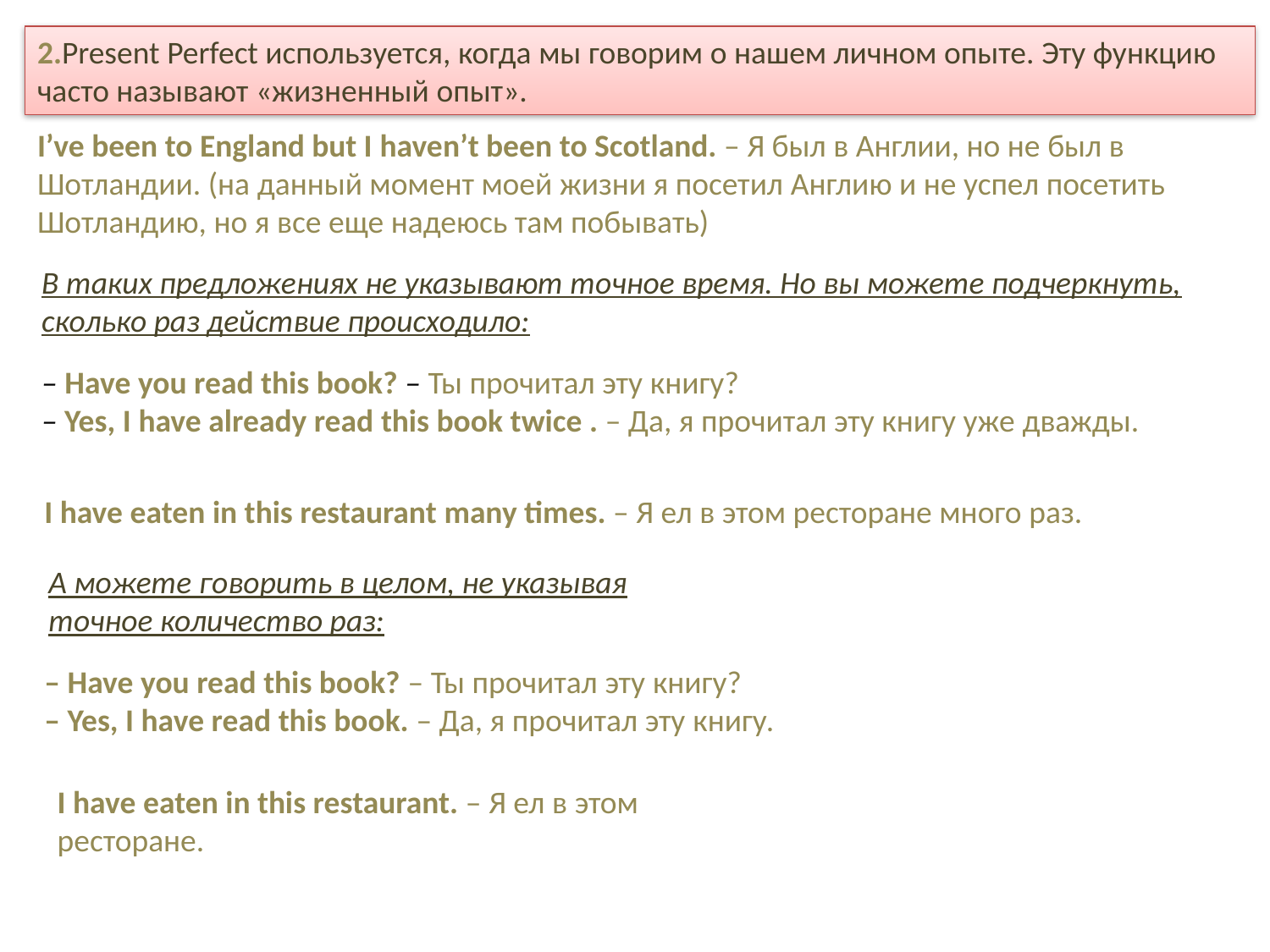

2.Present Perfect используется, когда мы говорим о нашем личном опыте. Эту функцию часто называют «жизненный опыт».
I’ve been to England but I haven’t been to Scotland. – Я был в Англии, но не был в Шотландии. (на данный момент моей жизни я посетил Англию и не успел посетить Шотландию, но я все еще надеюсь там побывать)
В таких предложениях не указывают точное время. Но вы можете подчеркнуть, сколько раз действие происходило:
– Have you read this book? – Ты прочитал эту книгу?
– Yes, I have already read this book twice . – Да, я прочитал эту книгу уже дважды.
I have eaten in this restaurant many times. – Я ел в этом ресторане много раз.
А можете говорить в целом, не указывая точное количество раз:
– Have you read this book? – Ты прочитал эту книгу?
– Yes, I have read this book. – Да, я прочитал эту книгу.
I have eaten in this restaurant. – Я ел в этом ресторане.